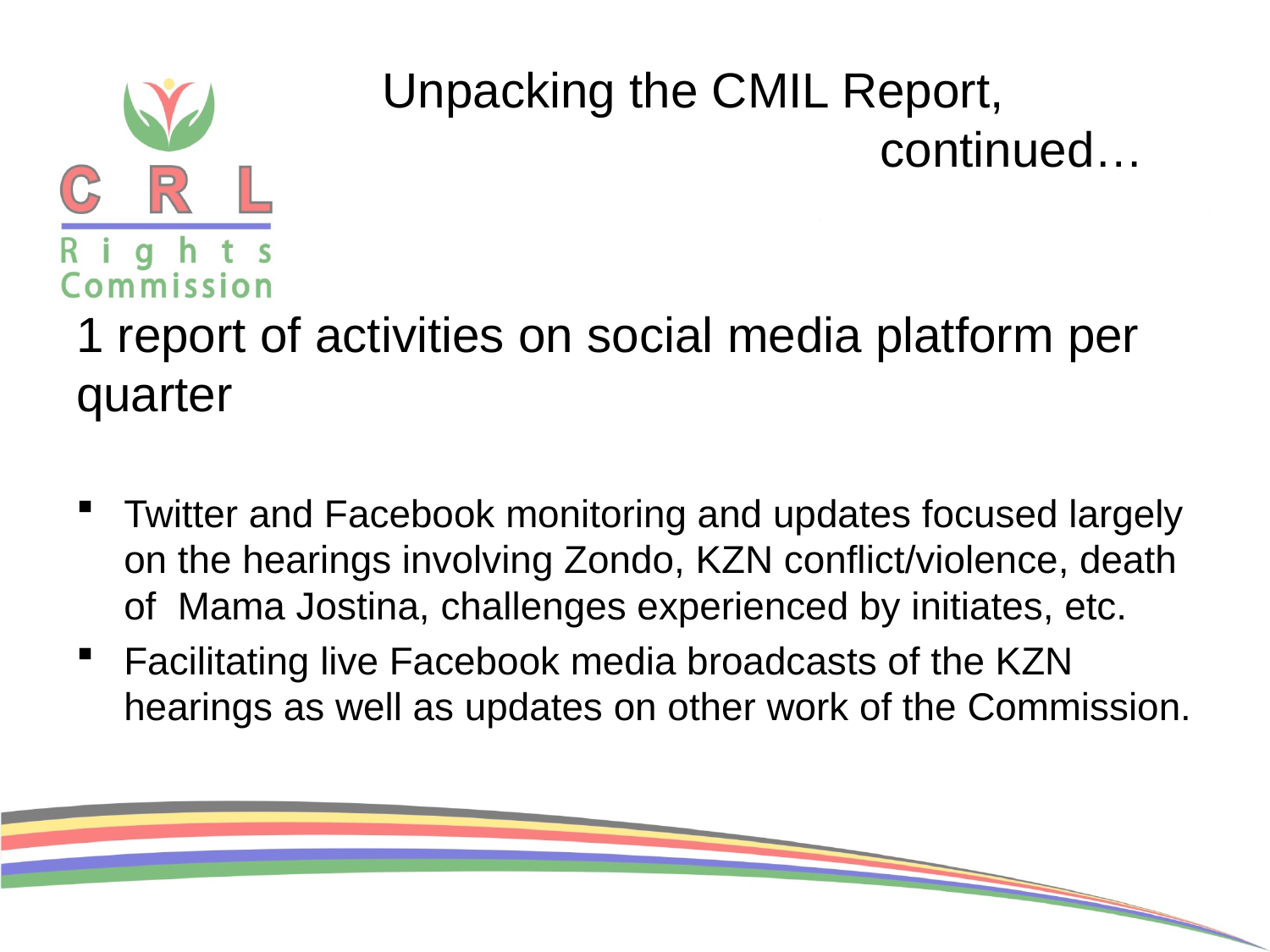

# Unpacking the CMIL Report,       		                           continued…
1 report of activities on social media platform per quarter

Twitter and Facebook monitoring and updates focused largely on the hearings involving Zondo, KZN conflict/violence, death of  Mama Jostina, challenges experienced by initiates, etc.
Facilitating live Facebook media broadcasts of the KZN hearings as well as updates on other work of the Commission.